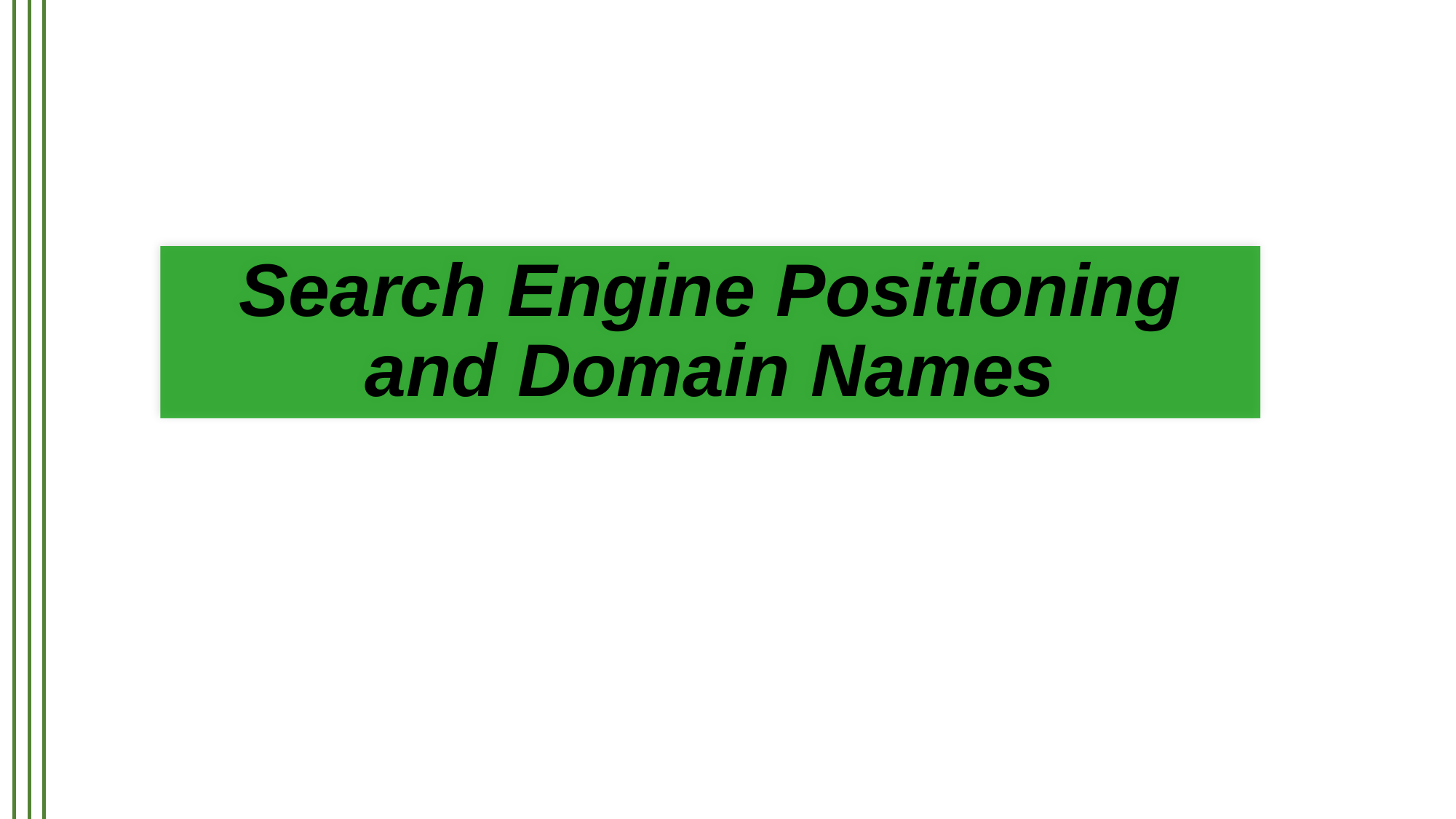

# Search Engine Positioning and Domain Names